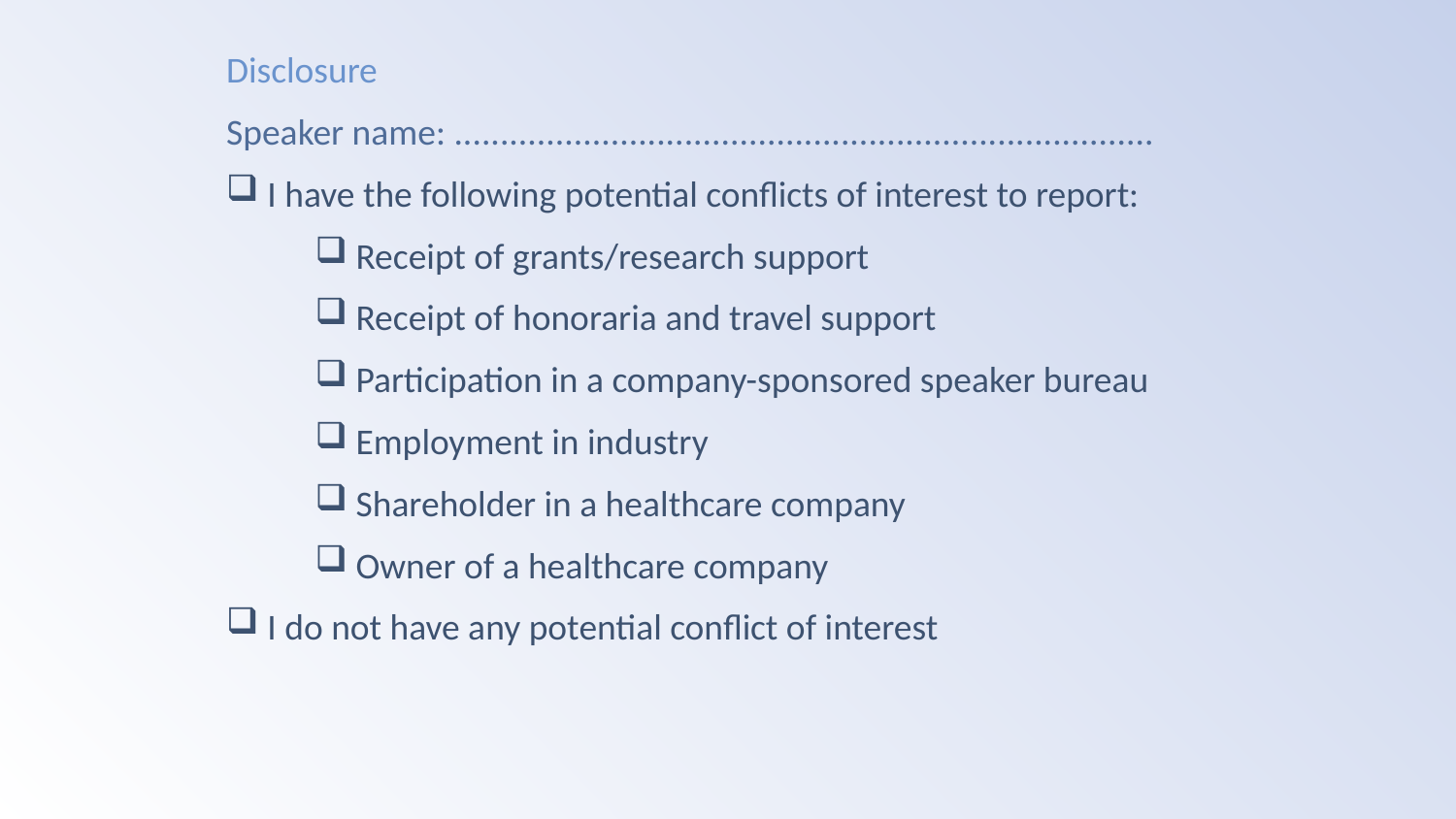

Disclosure
Speaker name: ............................................................................
I have the following potential conflicts of interest to report:
Receipt of grants/research support
Receipt of honoraria and travel support
Participation in a company-sponsored speaker bureau
Employment in industry
Shareholder in a healthcare company
Owner of a healthcare company
I do not have any potential conflict of interest